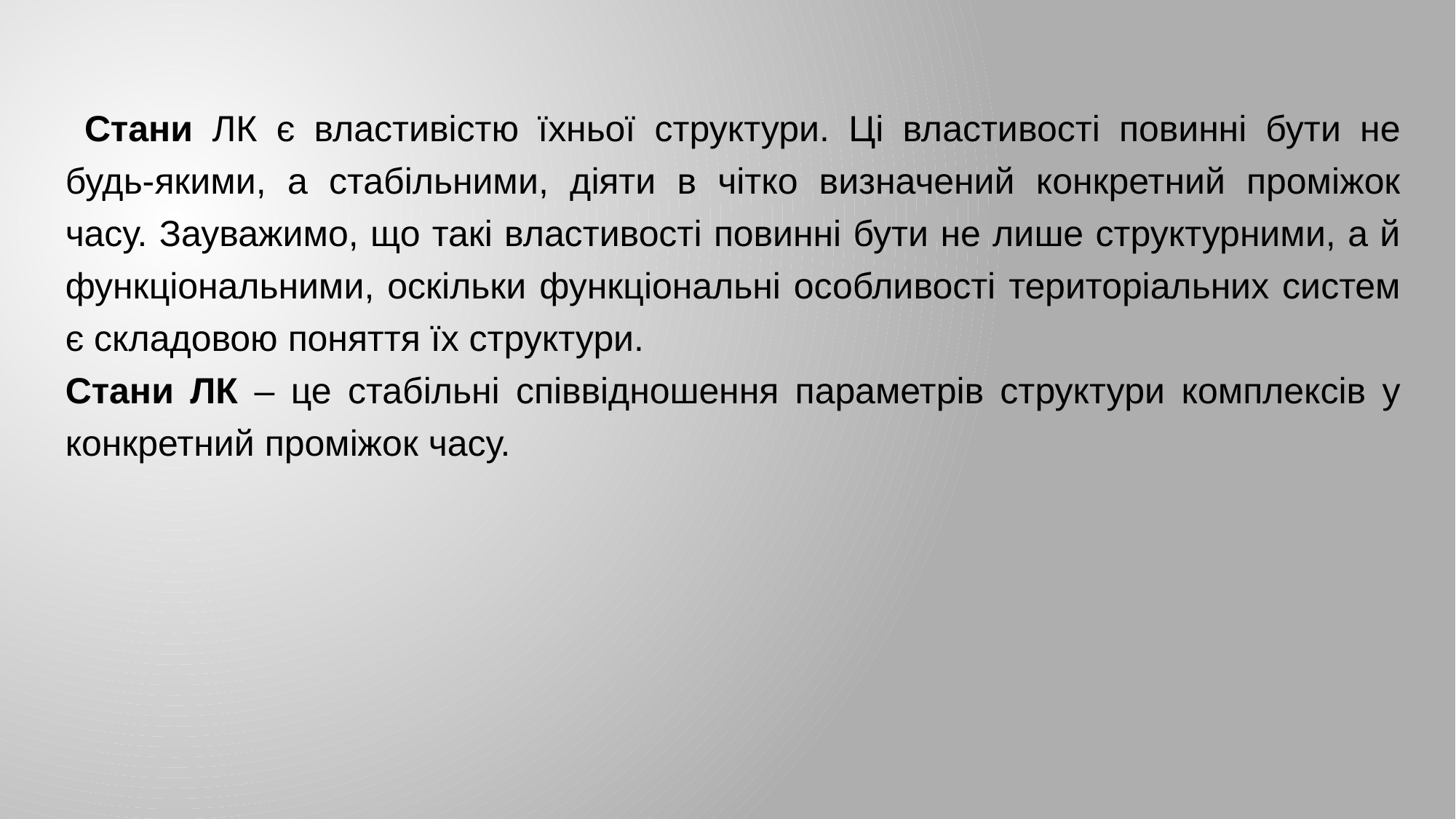

Стани ЛК є властивістю їхньої структури. Ці властивості повинні бути не будь-якими, а стабільними, діяти в чітко визначений конкретний проміжок часу. Зауважимо, що такі властивості повинні бути не лише структурними, а й функціональними, оскільки функціональні особливості територіальних систем є складовою поняття їх структури.
Стани ЛК – це стабільні співвідношення параметрів структури комплексів у конкретний проміжок часу.